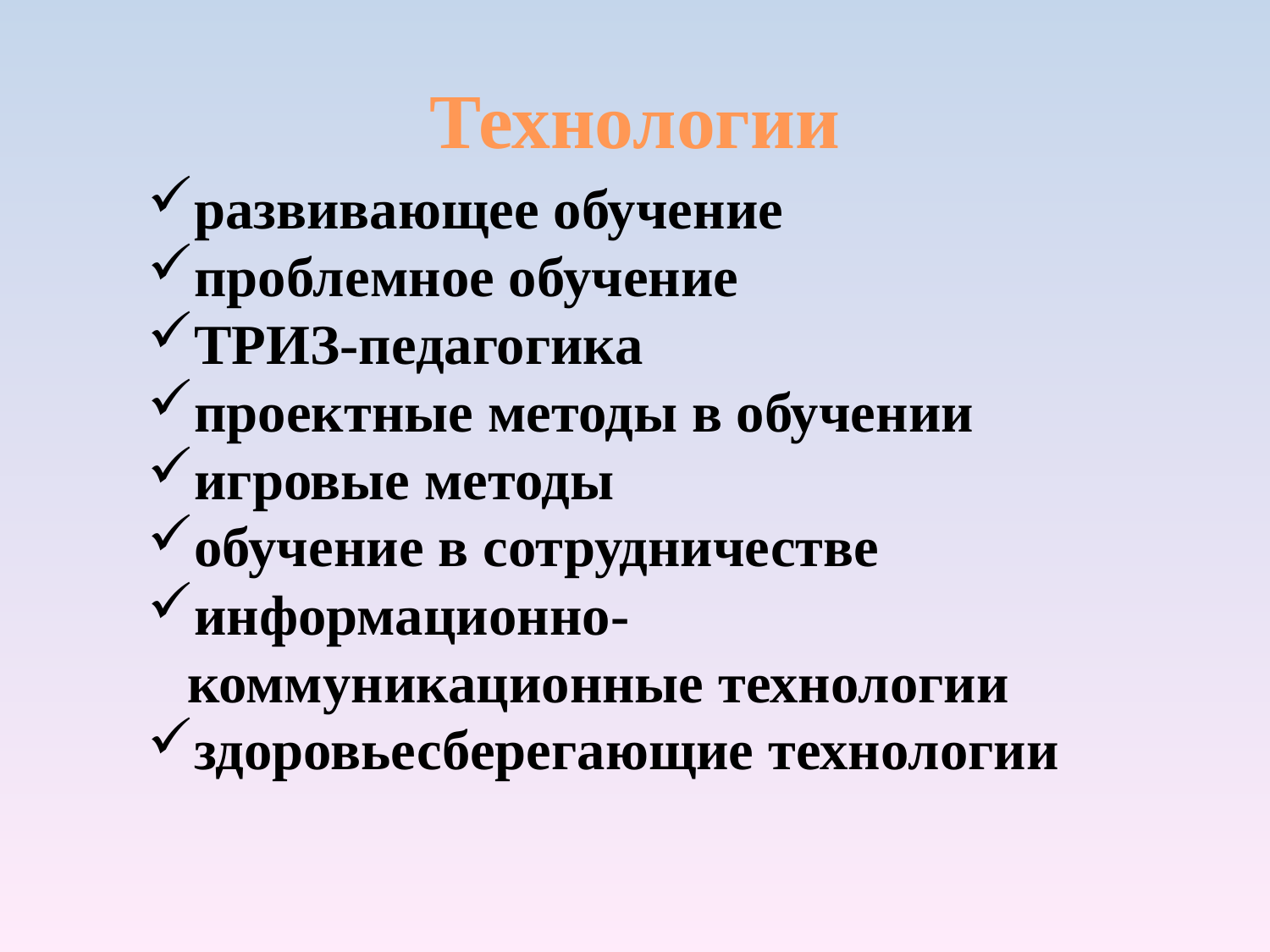

# Технологии
развивающее обучение
проблемное обучение
ТРИЗ-педагогика
проектные методы в обучении
игровые методы
обучение в сотрудничестве
информационно-коммуникационные технологии
здоровьесберегающие технологии